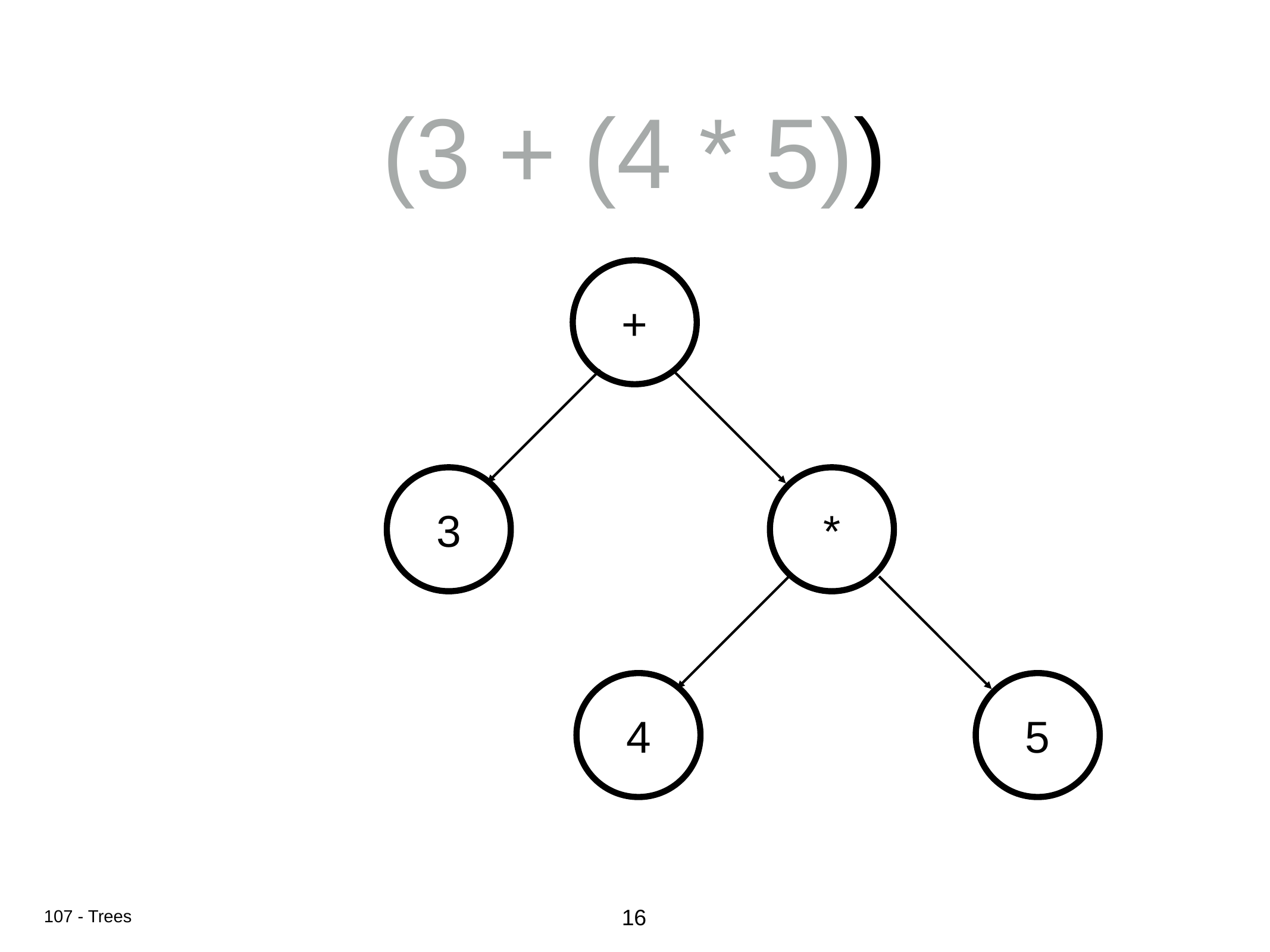

# (3 + (4 * 5))
+

3
*

4
5
16